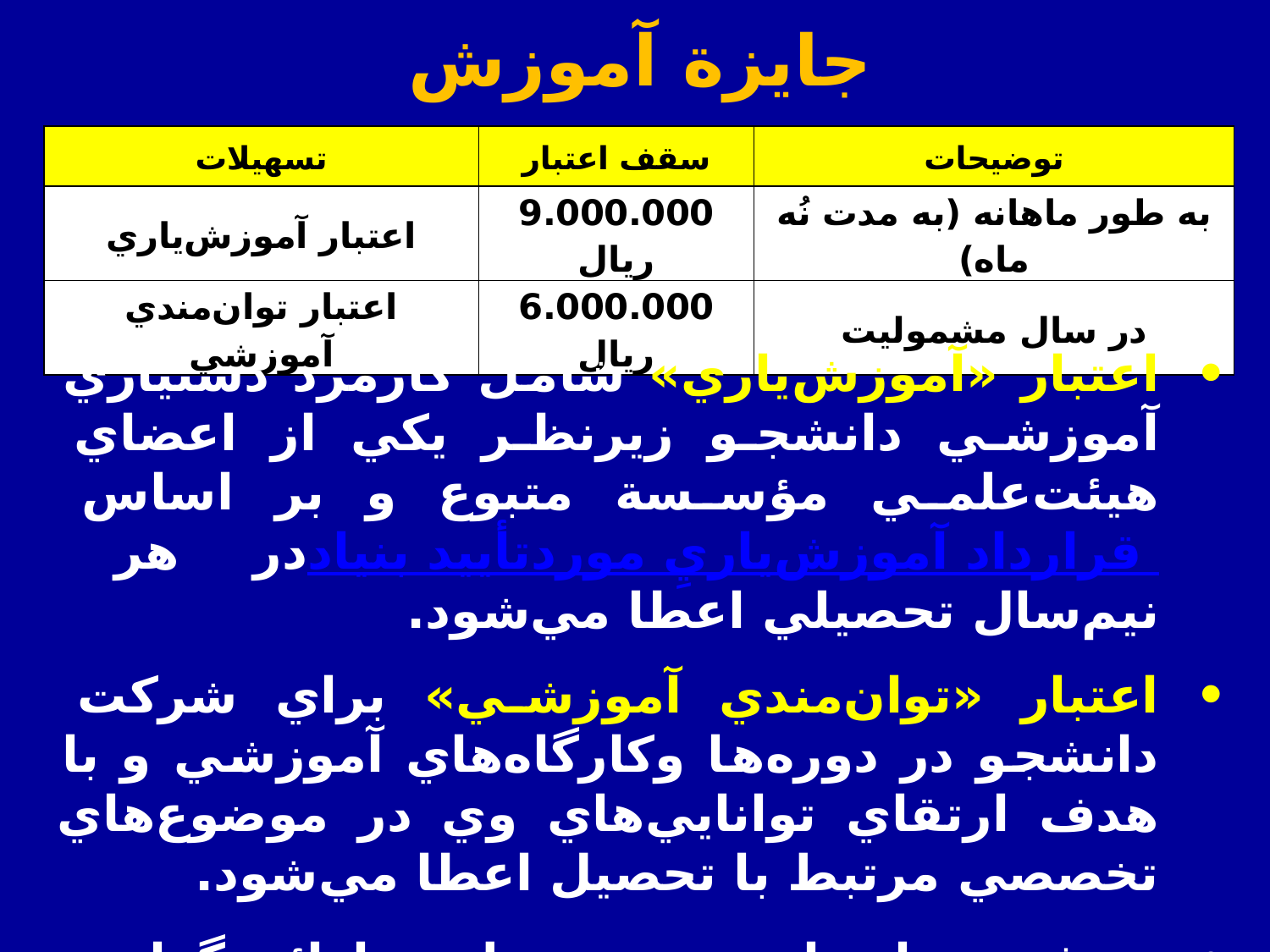

جايزة آموزش

| تسهيلات | سقف اعتبار | توضيحات |
| --- | --- | --- |
| اعتبار آموزش‌ياري | 9.000.000 ريال | به طور ماهانه (به مدت نُه ماه) |
| اعتبار توان‌مندي آموزشي | 6.000.000 ريال | در سال مشموليت |
اعتبار «آموزش‌ياري» شامل كارمزد دستياري آموزشي دانشجو زيرنظر يكي از اعضاي هيئت‌علمي مؤسسة متبوع و بر اساس قرارداد آموزش‌ياريِ موردتأييد بنياد در هر نيم‌سال تحصيلي اعطا مي‌شود.

اعتبار «توان‌مندي آموزشي» براي شركت دانشجو در دوره‌ها وكارگاه‌هاي آموزشي و با هدف ارتقاي توانايي‌هاي وي در موضوع‌هاي تخصصي مرتبط با تحصيل اعطا مي‌شود.

تصفيه‌حساب اين بند منوط به ارائة گواهي شركت در كارگاه‌ها و دوره‌هاي آموزشي و تحويل مدارك مثبتة مالي است.